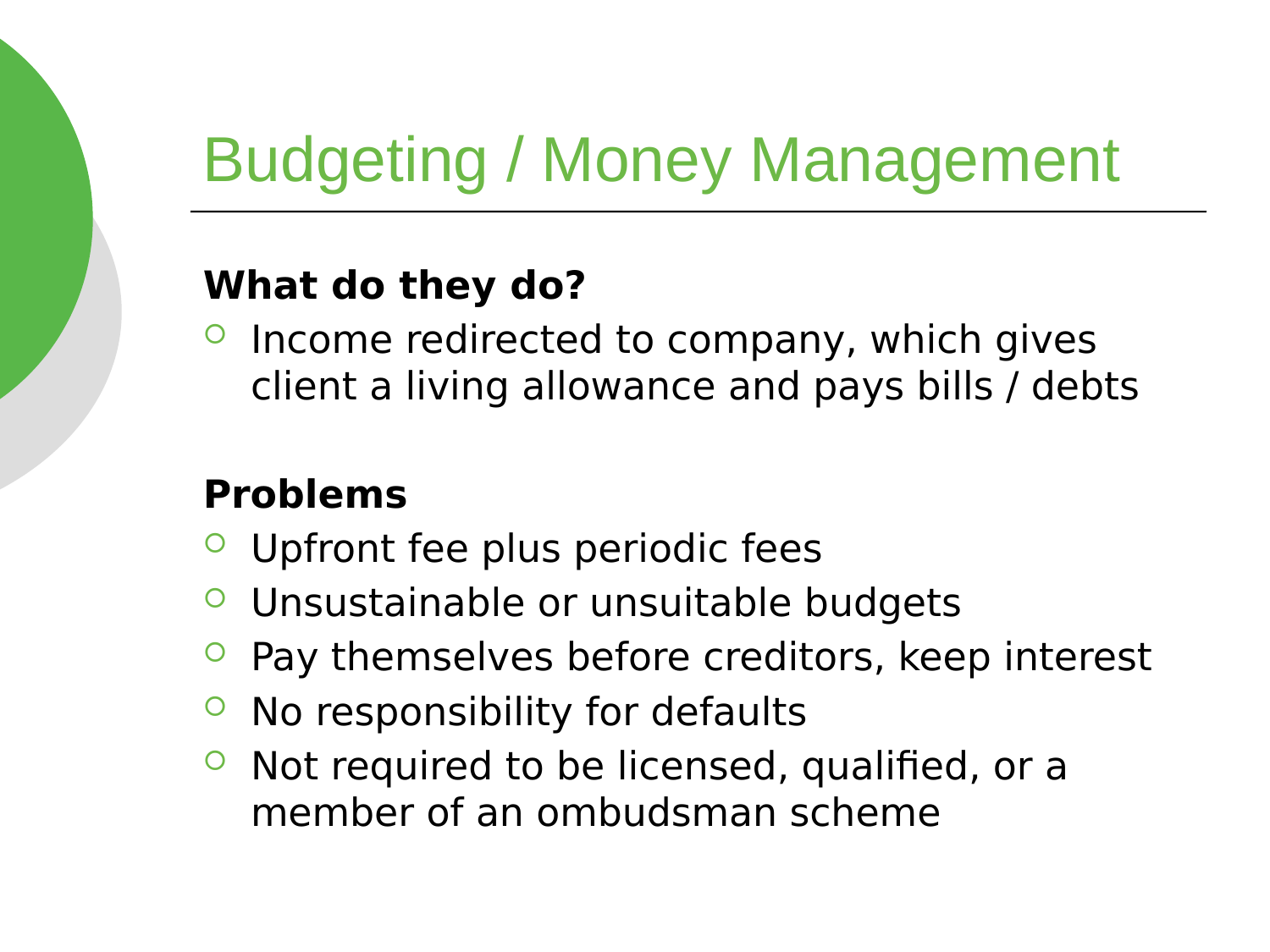

# Budgeting / Money Management
What do they do?
Income redirected to company, which gives client a living allowance and pays bills / debts

Problems
Upfront fee plus periodic fees
Unsustainable or unsuitable budgets
Pay themselves before creditors, keep interest
No responsibility for defaults
Not required to be licensed, qualified, or a member of an ombudsman scheme